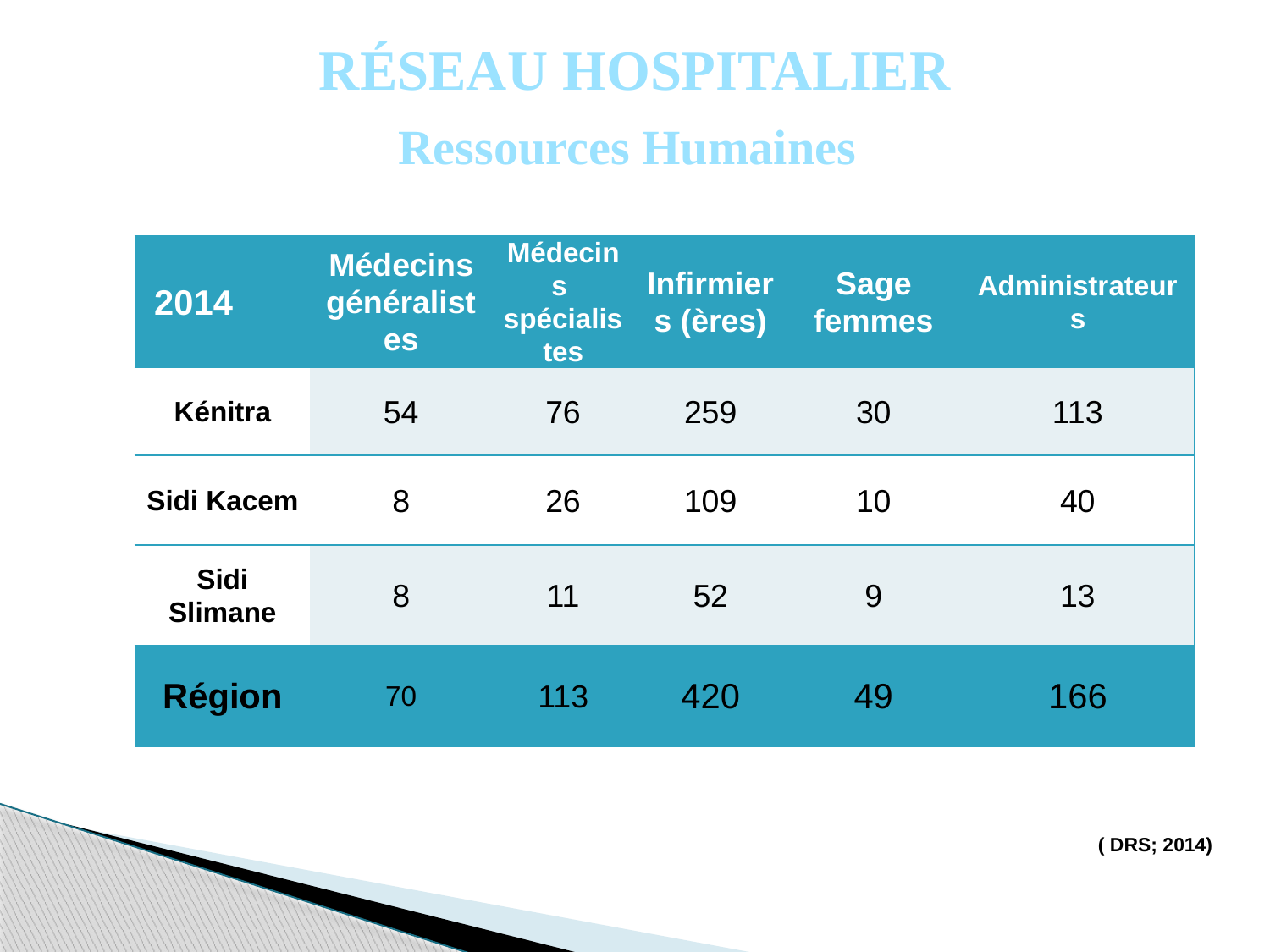

RÉSEAU HOSPITALIER
Ressources Humaines
| 2014 | Médecins généralistes | Médecins spécialistes | Infirmiers (ères) | Sage femmes | Administrateurs |
| --- | --- | --- | --- | --- | --- |
| Kénitra | 54 | 76 | 259 | 30 | 113 |
| Sidi Kacem | 8 | 26 | 109 | 10 | 40 |
| Sidi Slimane | 8 | 11 | 52 | 9 | 13 |
| Région | 70 | 113 | 420 | 49 | 166 |
( DRS; 2014)